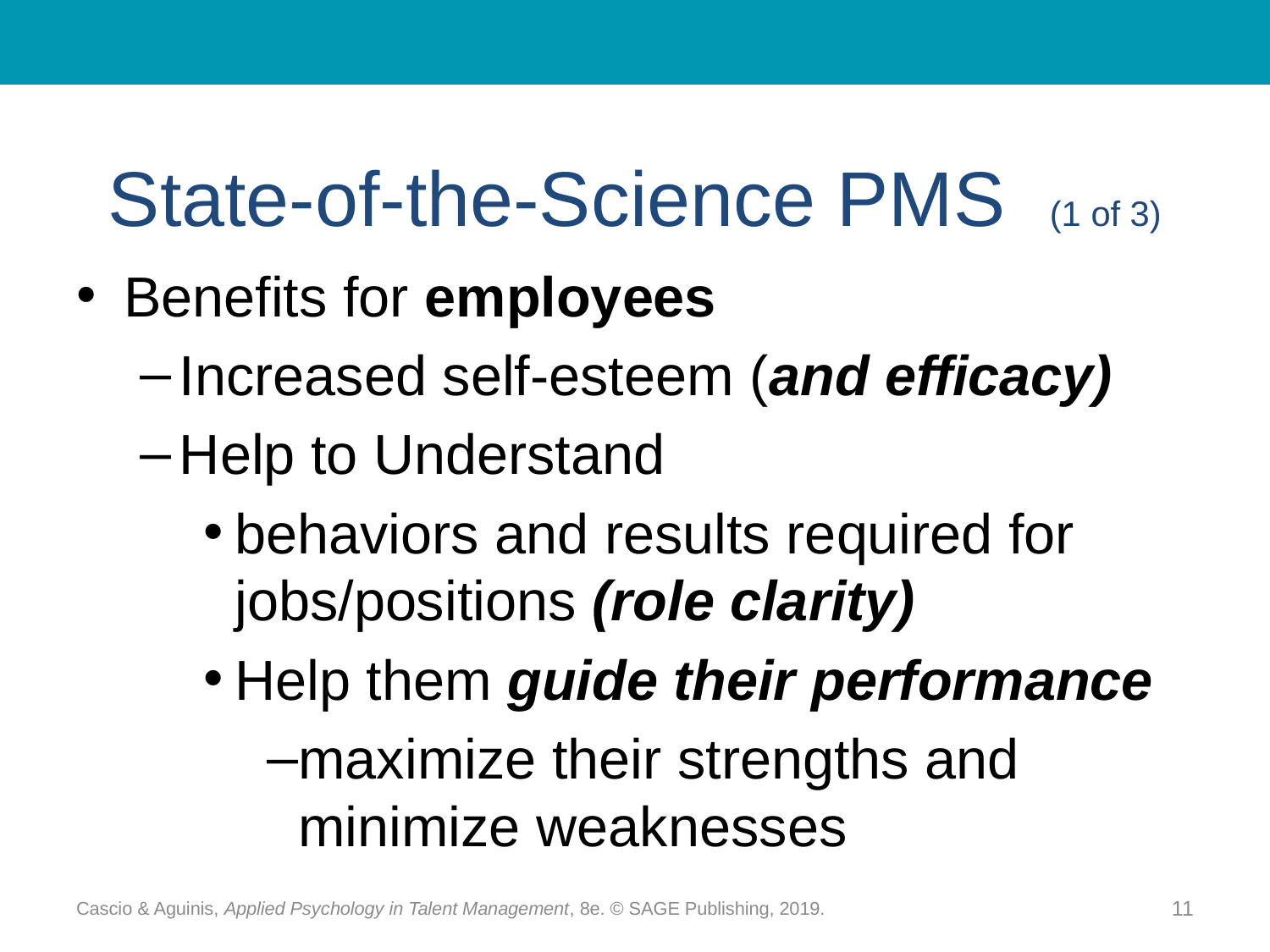

# State-of-the-Science PMS  (1 of 3)
Benefits for employees
Increased self-esteem (and efficacy)
Help to Understand
behaviors and results required for jobs/positions (role clarity)
Help them guide their performance
maximize their strengths and minimize weaknesses
Cascio & Aguinis, Applied Psychology in Talent Management, 8e. © SAGE Publishing, 2019.
11